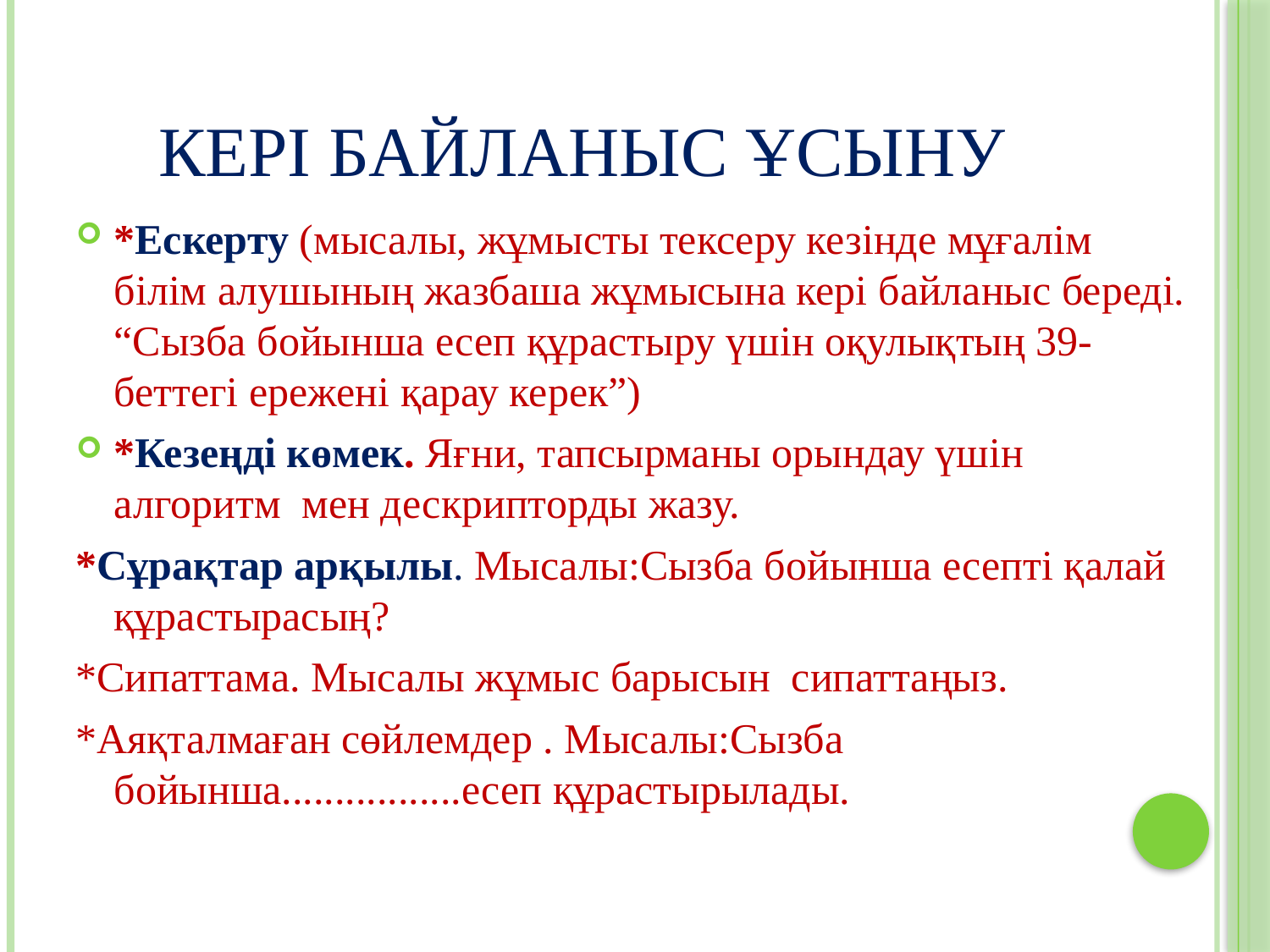

# Кері байланыс ұсыну
*Ескерту (мысалы, жұмысты тексеру кезінде мұғалім білім алушының жазбаша жұмысына кері байланыс береді. “Сызба бойынша есеп құрастыру үшін оқулықтың 39- беттегі ережені қарау керек”)
*Кезеңді көмек. Яғни, тапсырманы орындау үшін алгоритм  мен дескрипторды жазу.
*Сұрақтар арқылы. Мысалы:Сызба бойынша есепті қалай құрастырасың?
*Сипаттама. Мысалы жұмыс барысын  сипаттаңыз.
*Аяқталмаған сөйлемдер . Мысалы:Сызба бойынша.................есеп құрастырылады.